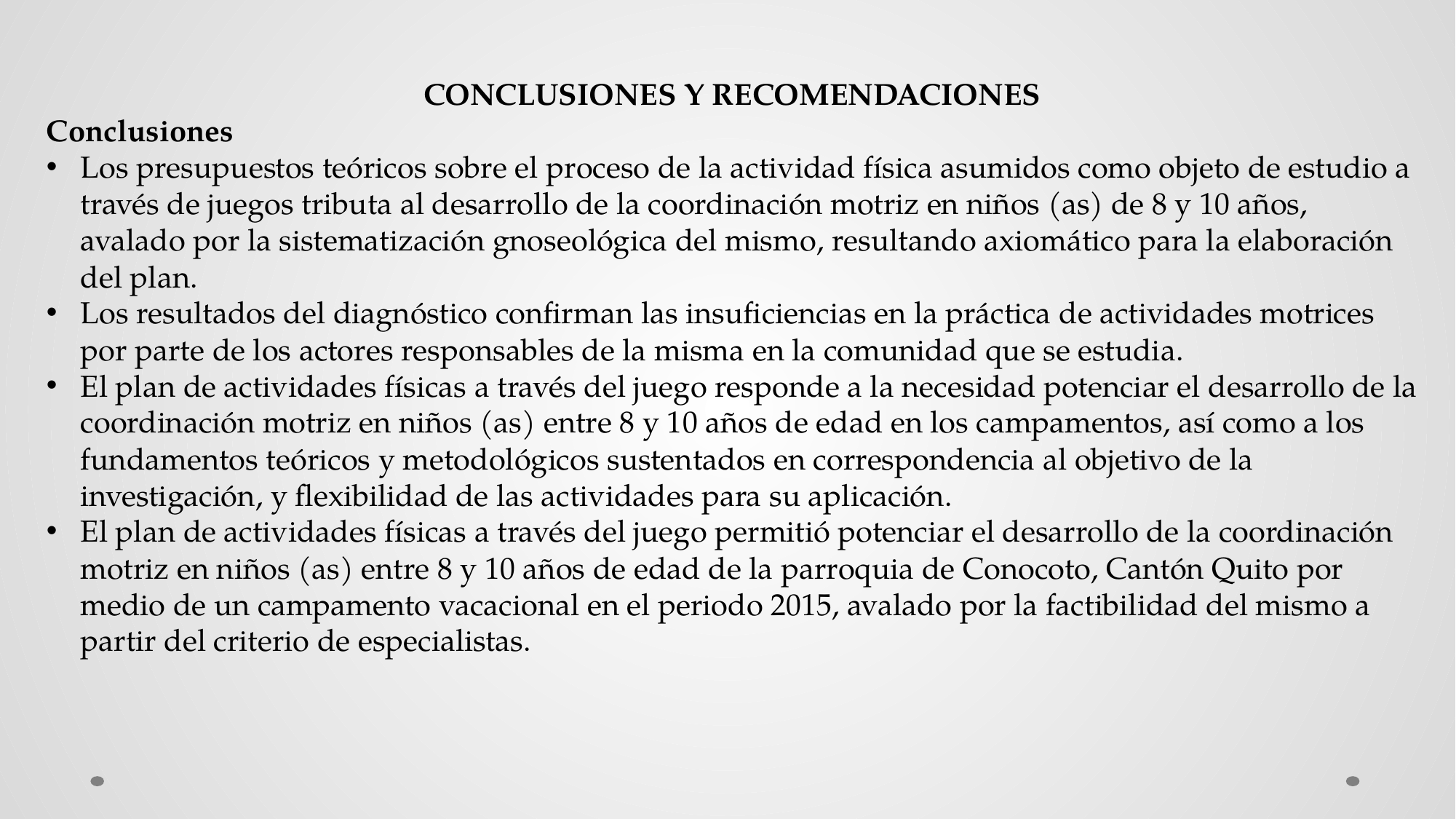

CONCLUSIONES Y RECOMENDACIONES
Conclusiones
Los presupuestos teóricos sobre el proceso de la actividad física asumidos como objeto de estudio a través de juegos tributa al desarrollo de la coordinación motriz en niños (as) de 8 y 10 años, avalado por la sistematización gnoseológica del mismo, resultando axiomático para la elaboración del plan.
Los resultados del diagnóstico confirman las insuficiencias en la práctica de actividades motrices por parte de los actores responsables de la misma en la comunidad que se estudia.
El plan de actividades físicas a través del juego responde a la necesidad potenciar el desarrollo de la coordinación motriz en niños (as) entre 8 y 10 años de edad en los campamentos, así como a los fundamentos teóricos y metodológicos sustentados en correspondencia al objetivo de la investigación, y flexibilidad de las actividades para su aplicación.
El plan de actividades físicas a través del juego permitió potenciar el desarrollo de la coordinación motriz en niños (as) entre 8 y 10 años de edad de la parroquia de Conocoto, Cantón Quito por medio de un campamento vacacional en el periodo 2015, avalado por la factibilidad del mismo a partir del criterio de especialistas.